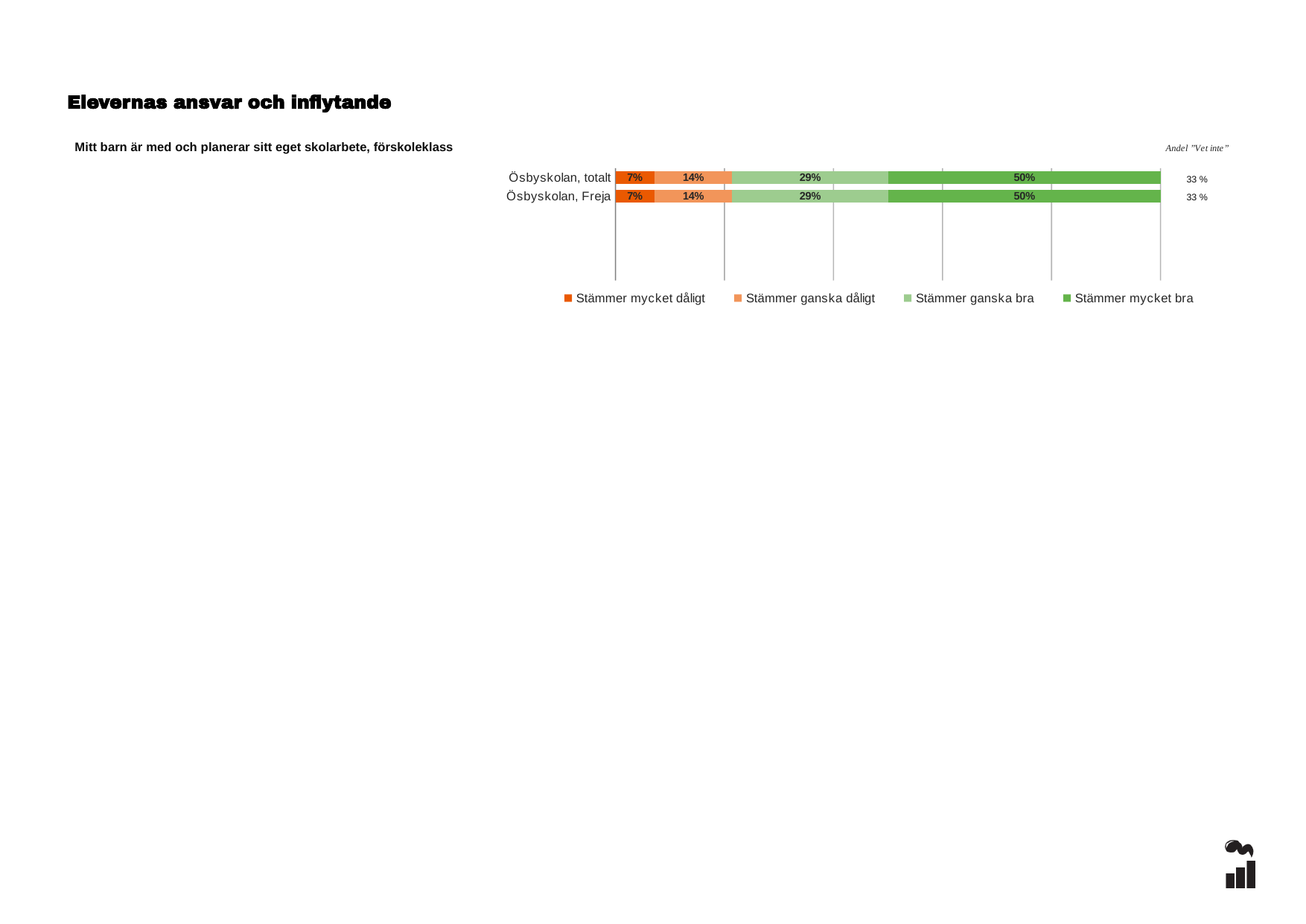

Elevernas ansvar och inflytande

### Chart

| Category | Stämmer mycket dåligt | Stämmer ganska dåligt | Stämmer ganska bra | Stämmer mycket bra |
|---|---|---|---|---|
| Ösbyskolan, totalt | 0.0714 | 0.1429 | 0.2857 | 0.5 |
| Ösbyskolan, Freja | 0.0714 | 0.1429 | 0.2857 | 0.5 |
| None | None | None | None | None |
| None | None | None | None | None |
| None | None | None | None | None |
| None | None | None | None | None |
Mitt barn är med och planerar sitt eget skolarbete, förskoleklass
33 %
33 %